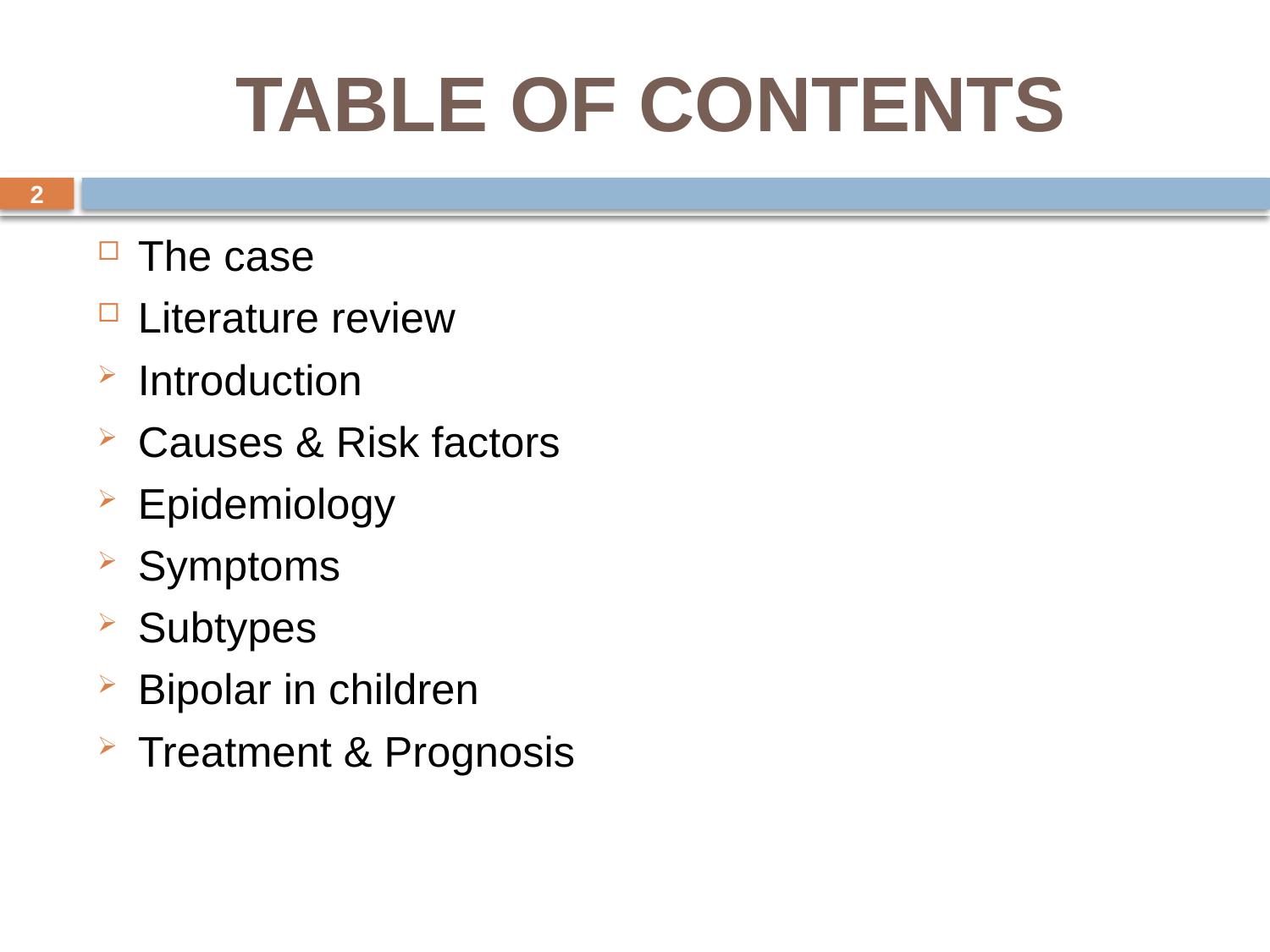

# TABLE OF CONTENTS
2
The case
Literature review
Introduction
Causes & Risk factors
Epidemiology
Symptoms
Subtypes
Bipolar in children
Treatment & Prognosis